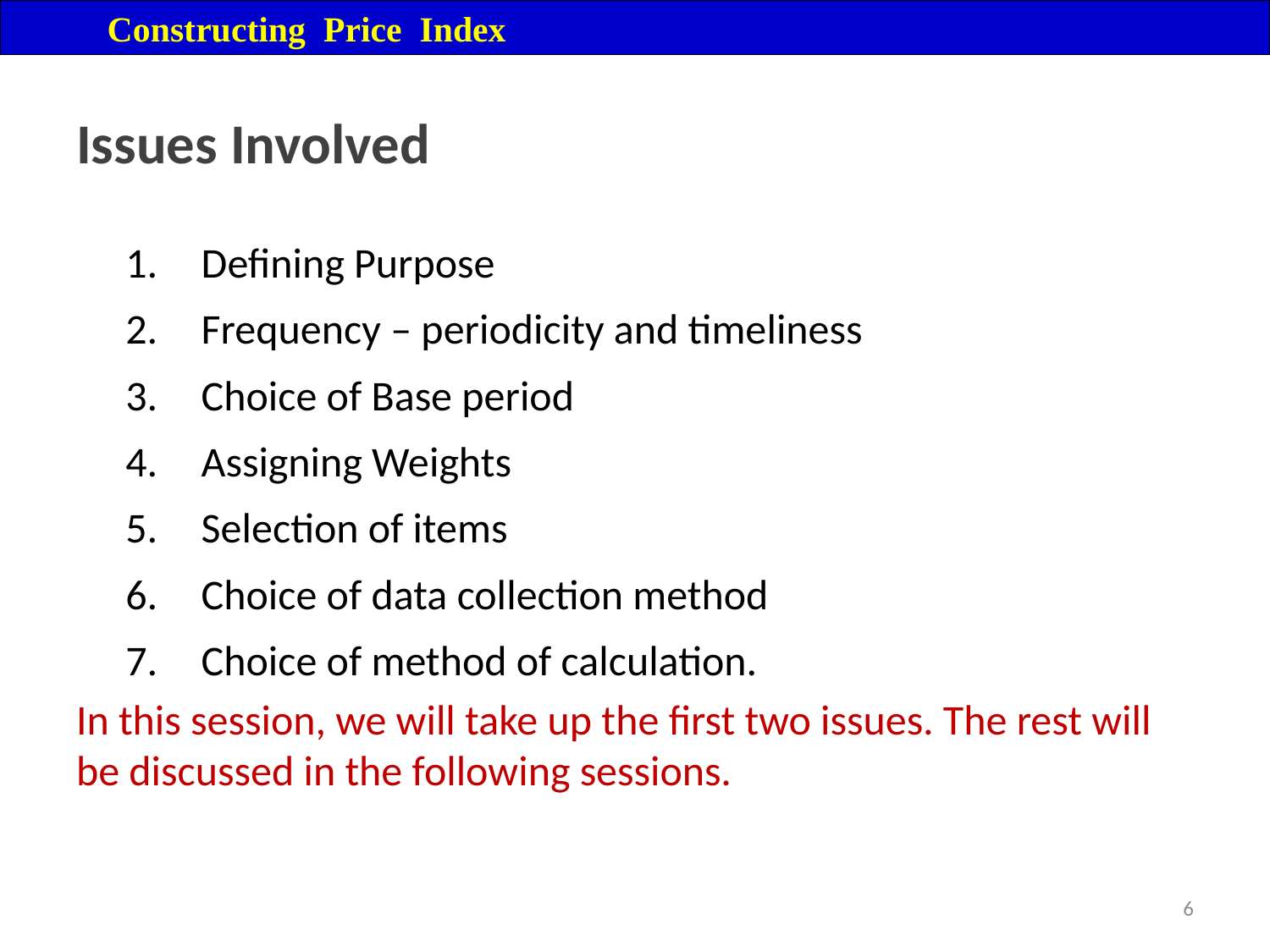

Constructing  Price  Index
# Issues Involved
Defining Purpose
Frequency – periodicity and timeliness
Choice of Base period
Assigning Weights
Selection of items
Choice of data collection method
Choice of method of calculation.
In this session, we will take up the first two issues. The rest will be discussed in the following sessions.
6